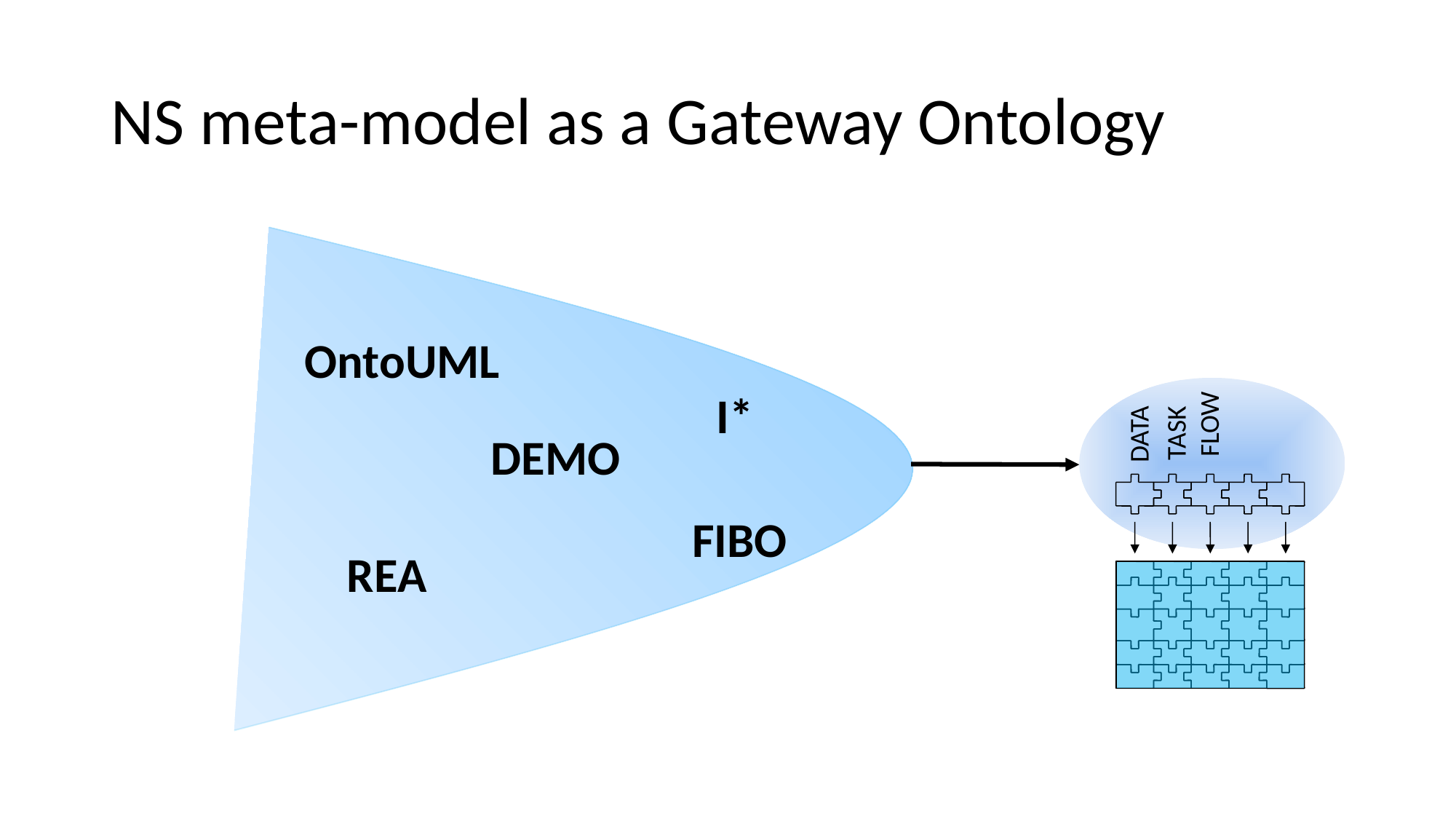

# NS meta-model as a Gateway Ontology

OntoUML

I*
FLOW
TASK
DATA
DEMO

FIBO
REA